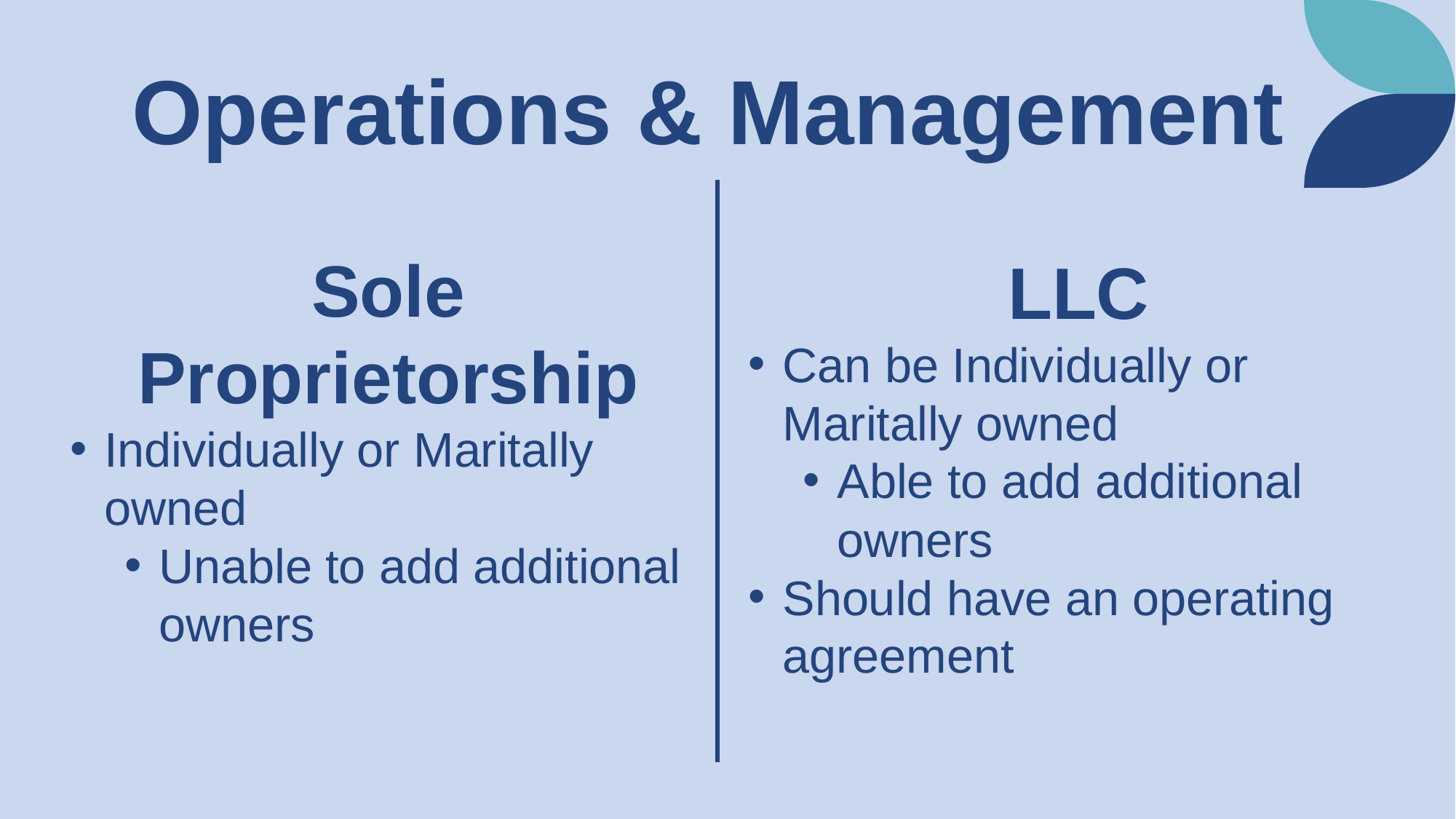

# Operations & Management
Sole Proprietorship
Individually or Maritally owned
Unable to add additional owners
LLC
Can be Individually or Maritally owned
Able to add additional owners
Should have an operating agreement